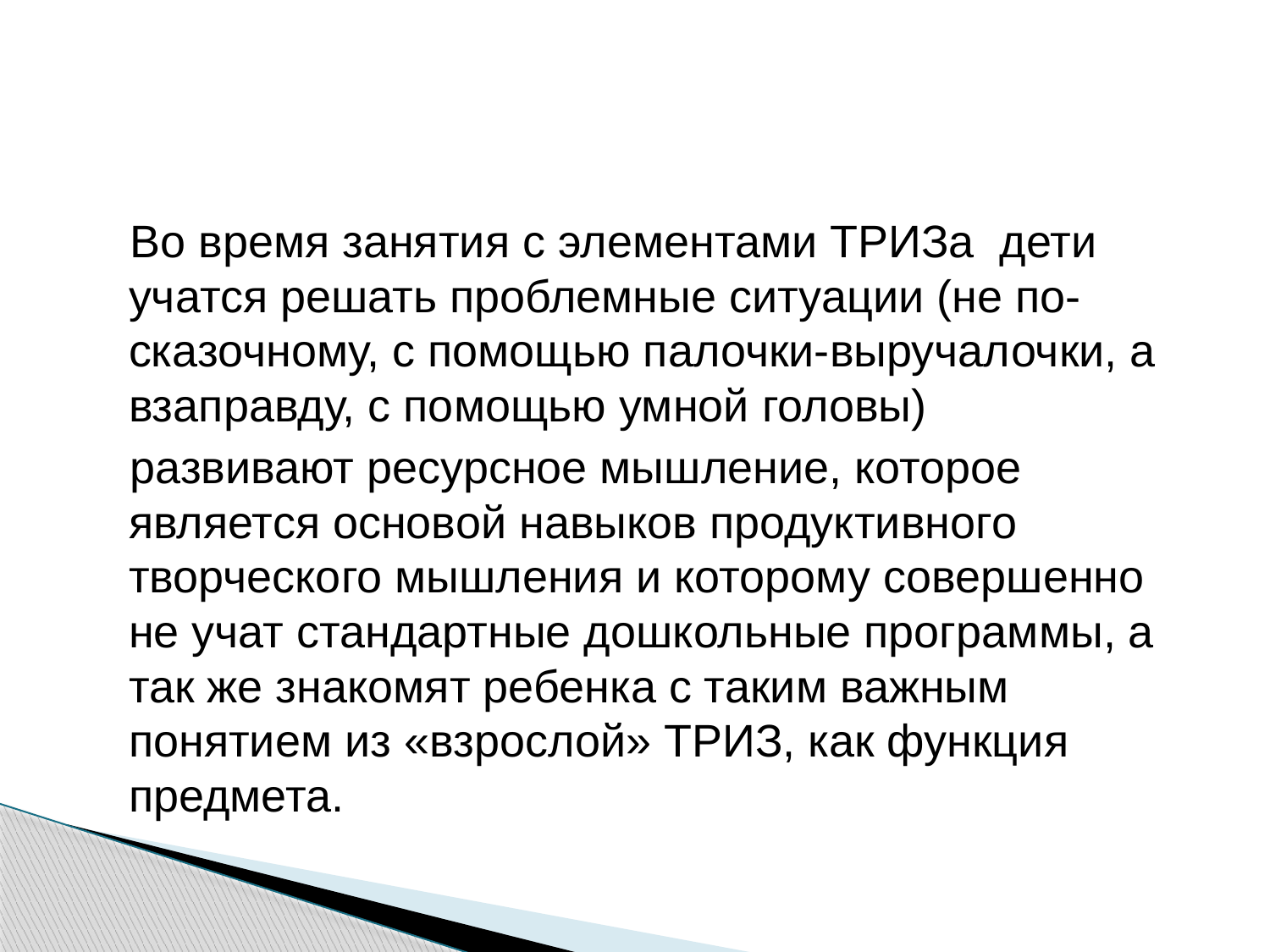

#
   Во время занятия с элементами ТРИЗа  дети  учатся решать проблемные ситуации (не по-сказочному, с помощью палочки-выручалочки, а взаправду, с помощью умной головы)
   развивают ресурсное мышление, которое является основой навыков продуктивного творческого мышления и которому совершенно не учат стандартные дошкольные программы, а так же знакомят ребенка с таким важным понятием из «взрослой» ТРИЗ, как функция предмета.